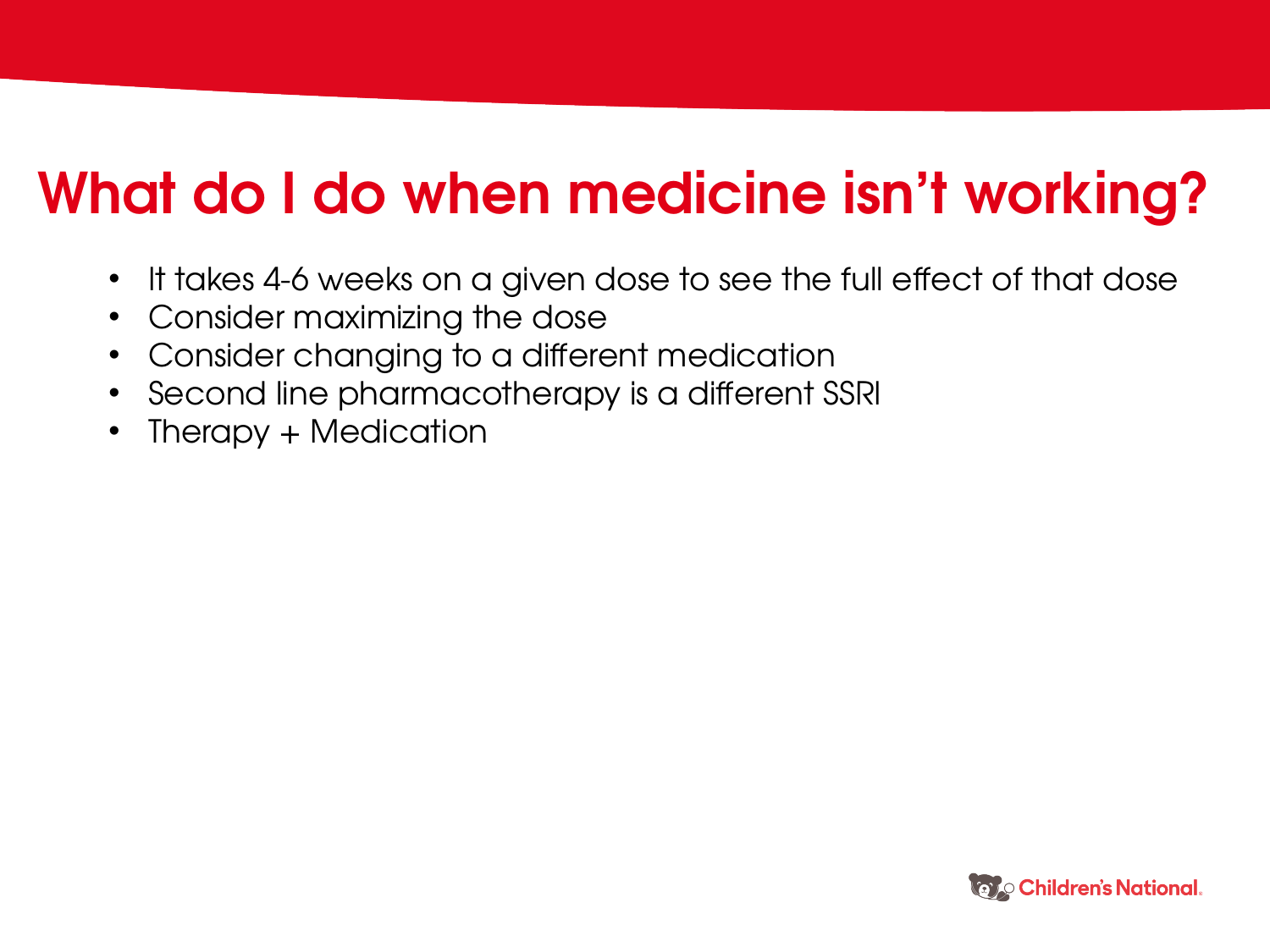

What do I do when medicine isn’t working?
It takes 4-6 weeks on a given dose to see the full effect of that dose
Consider maximizing the dose
Consider changing to a different medication
Second line pharmacotherapy is a different SSRI
Therapy + Medication